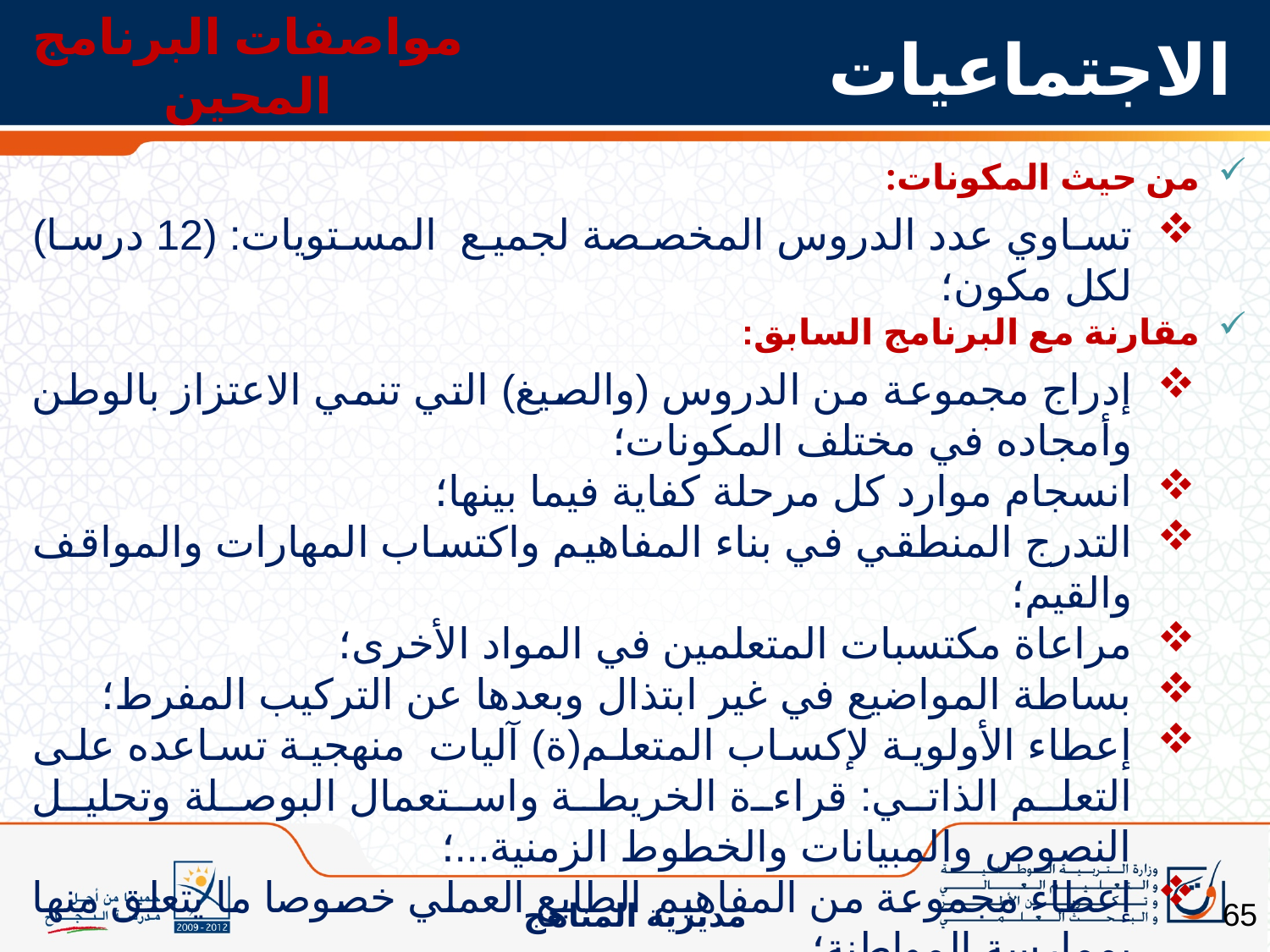

مواصفات البرنامج المحين
# الاجتماعيات
من حيث المكونات:
تساوي عدد الدروس المخصصة لجميع  المستويات: (12 درسا) لكل مكون؛
مقارنة مع البرنامج السابق:
إدراج مجموعة من الدروس (والصيغ) التي تنمي الاعتزاز بالوطن وأمجاده في مختلف المكونات؛
انسجام موارد كل مرحلة كفاية فيما بينها؛
التدرج المنطقي في بناء المفاهيم واكتساب المهارات والمواقف والقيم؛
مراعاة مكتسبات المتعلمين في المواد الأخرى؛
بساطة المواضيع في غير ابتذال وبعدها عن التركيب المفرط؛
إعطاء الأولوية لإكساب المتعلم(ة) آليات  منهجية تساعده على التعلم الذاتي: قراءة الخريطة واستعمال البوصلة وتحليل النصوص والمبيانات والخطوط الزمنية...؛
إعطاء مجموعة من المفاهيم الطابع العملي خصوصا ما يتعلق منها بممارسة المواطنة؛
إدراج حصص للربط والتوليف والتقويم والدعم في نهاية كل مرحلة.
65
مديرية المناهج